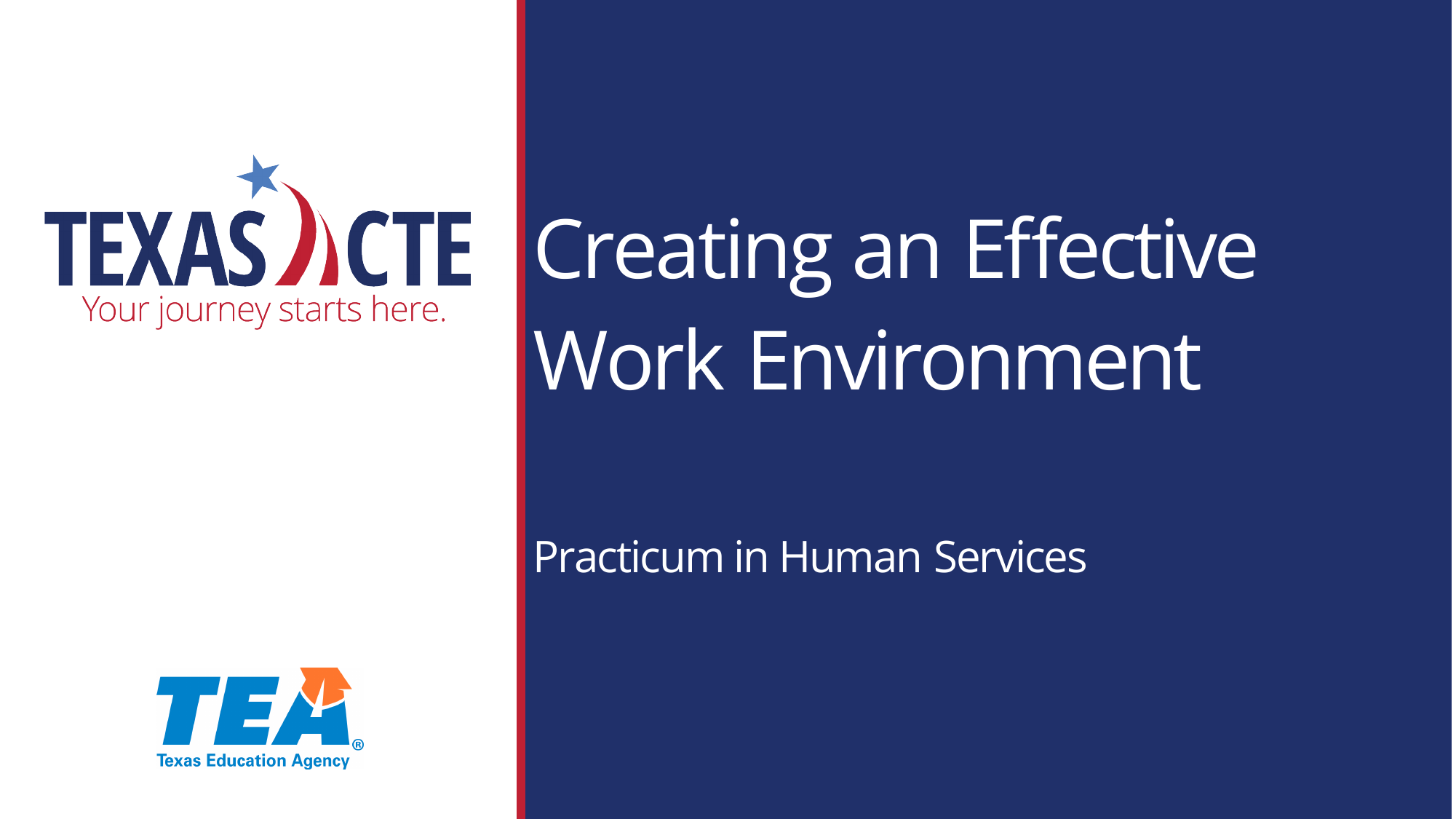

# Creating an Effective Work Environment Practicum in Human Services